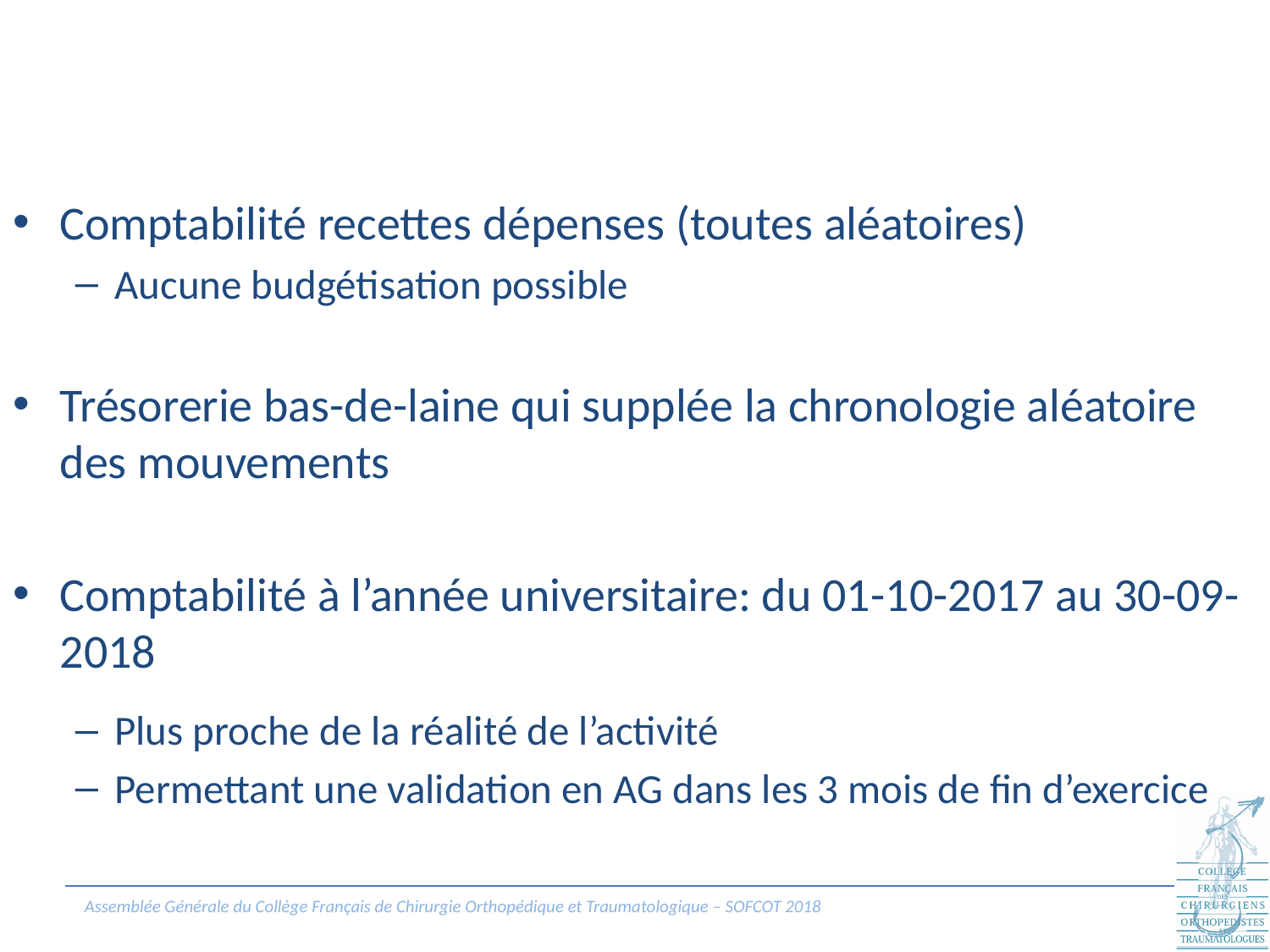

Comptabilité recettes dépenses (toutes aléatoires)
Aucune budgétisation possible

Trésorerie bas-de-laine qui supplée la chronologie aléatoire des mouvements

Comptabilité à l’année universitaire: du 01-10-2017 au 30-09-2018
Plus proche de la réalité de l’activité
Permettant une validation en AG dans les 3 mois de fin d’exercice